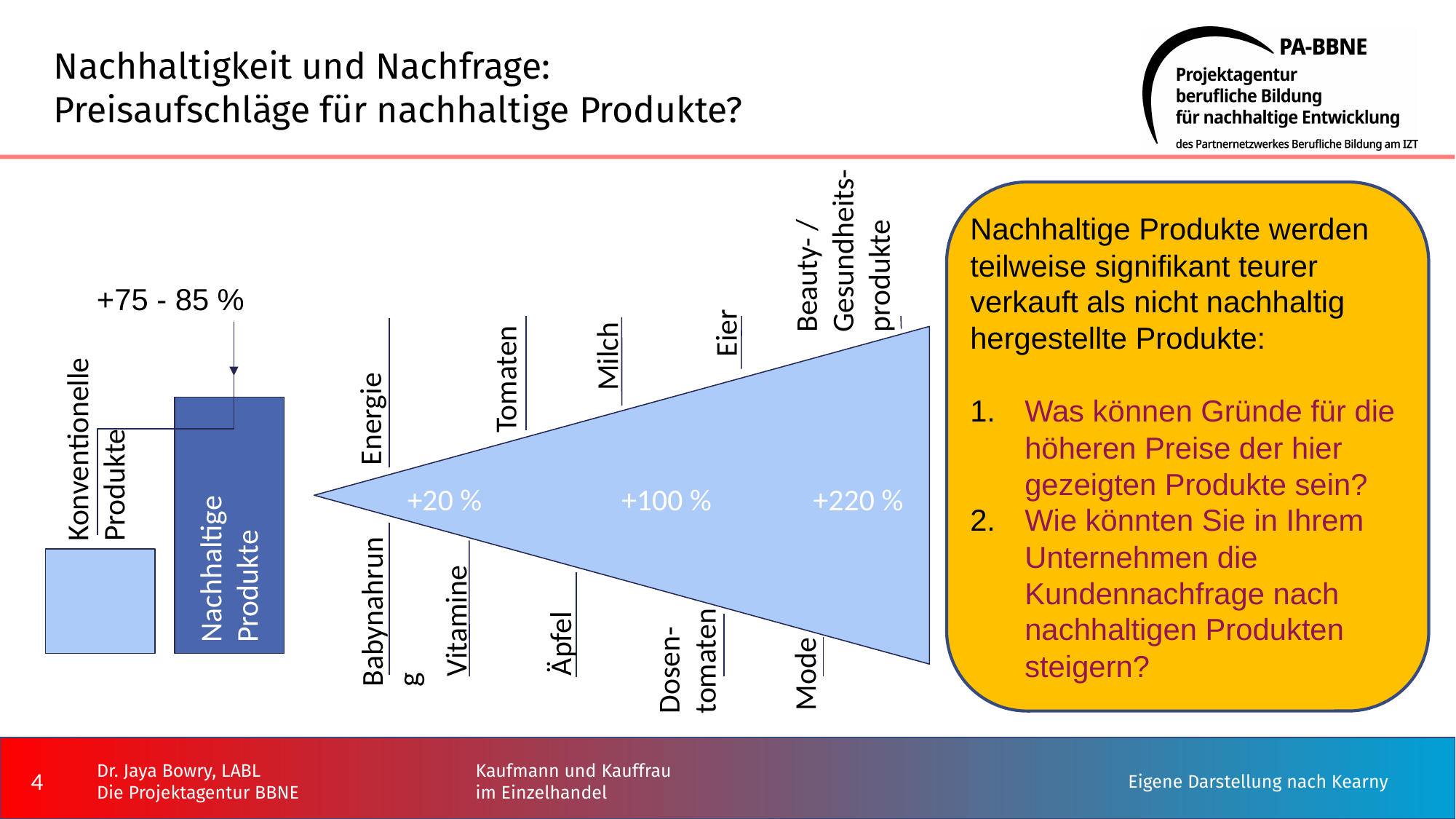

# Nachhaltigkeit und Nachfrage: Preisaufschläge für nachhaltige Produkte?
Beauty- / Gesundheits-produkte

Eier
Milch
Tomaten
Energie
+100 %
+220 %
+20 %
Babynahrung
Vitamine
Dosen-tomaten
Äpfel
Mode
Nachhaltige Produkte werden teilweise signifikant teurer verkauft als nicht nachhaltig hergestellte Produkte:
Was können Gründe für die höheren Preise der hier gezeigten Produkte sein?
Wie könnten Sie in Ihrem Unternehmen die Kundennachfrage nach nachhaltigen Produkten steigern?
+75 - 85 %

Konventionelle Produkte
Nachhaltige Produkte

4
Dr. Jaya Bowry, LABL
Die Projektagentur BBNE
Kaufmann und Kauffrau
im Einzelhandel
Eigene Darstellung nach Kearny